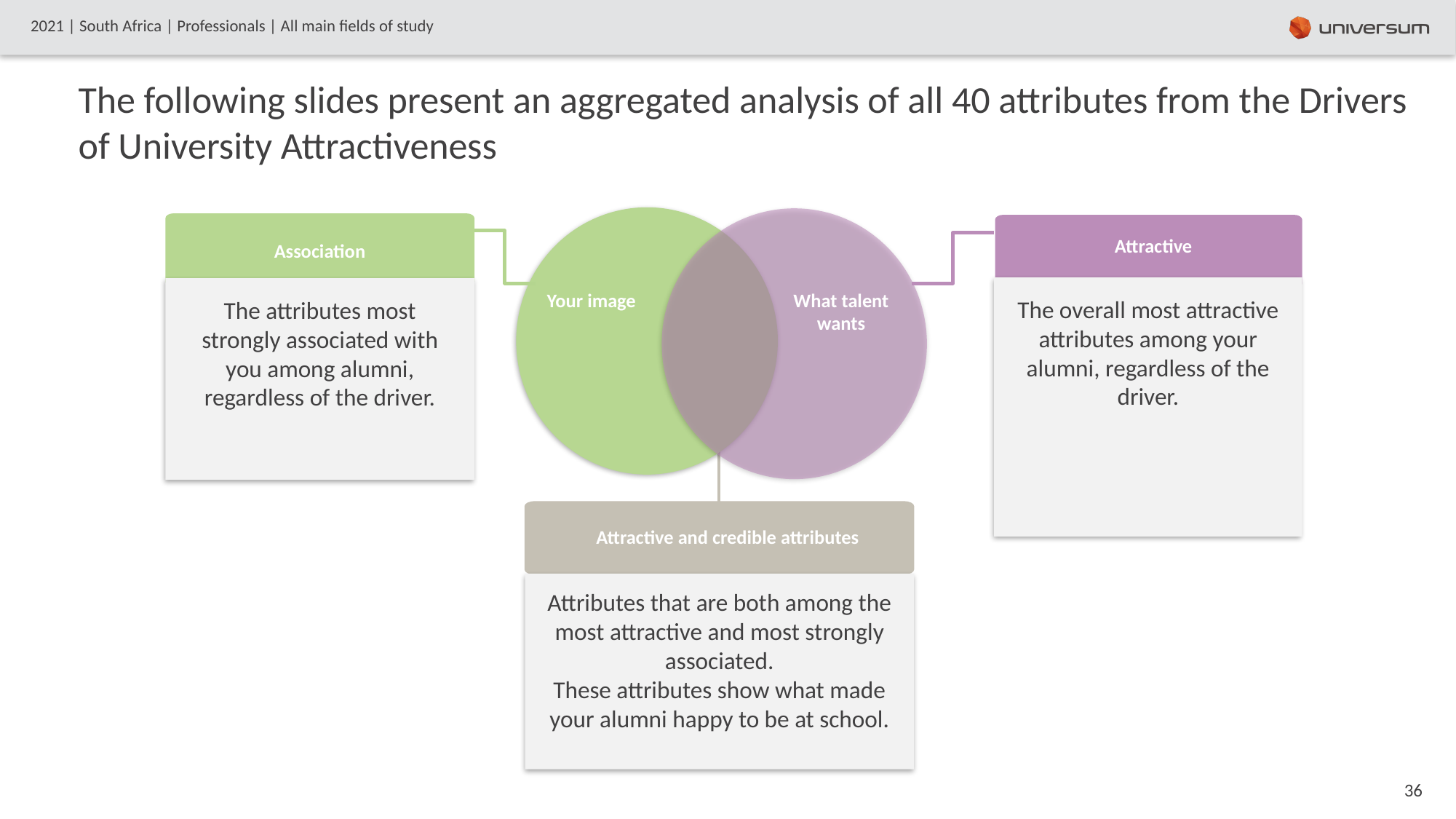

2021 | South Africa | Professionals | All main fields of study

# The following slides present an aggregated analysis of all 40 attributes from the Drivers of University Attractiveness

Attractive
Association

Your image
What talent wants
The overall most attractive attributes among your alumni, regardless of the driver.
The attributes most strongly associated with you among alumni, regardless of the driver.

Attractive and credible attributes

Attributes that are both among the most attractive and most strongly associated.
These attributes show what made your alumni happy to be at school.